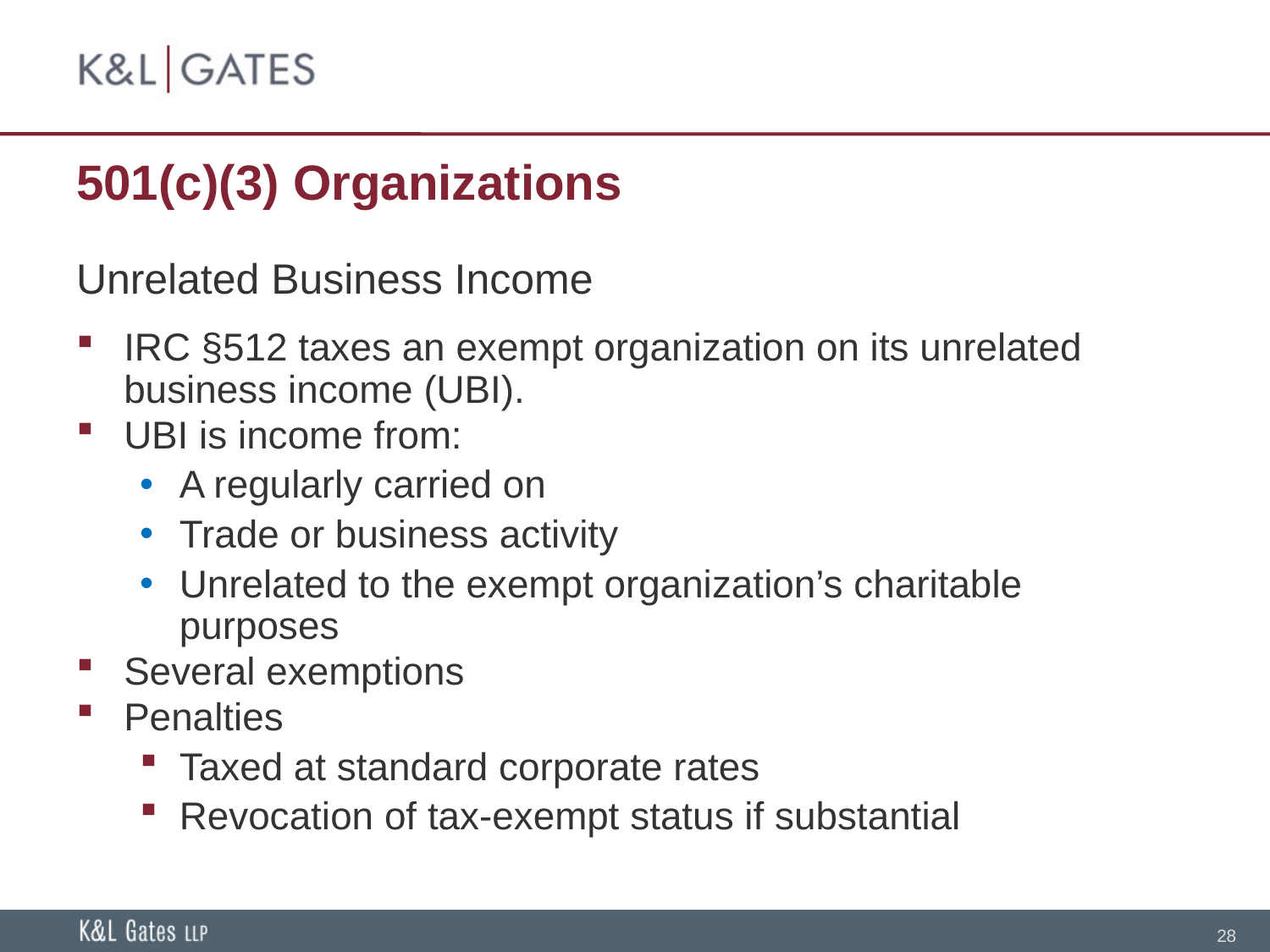

# 501(c)(3) Organizations
Unrelated Business Income
IRC §512 taxes an exempt organization on its unrelated business income (UBI).
UBI is income from:
A regularly carried on
Trade or business activity
Unrelated to the exempt organization’s charitable purposes
Several exemptions
Penalties
Taxed at standard corporate rates
Revocation of tax-exempt status if substantial